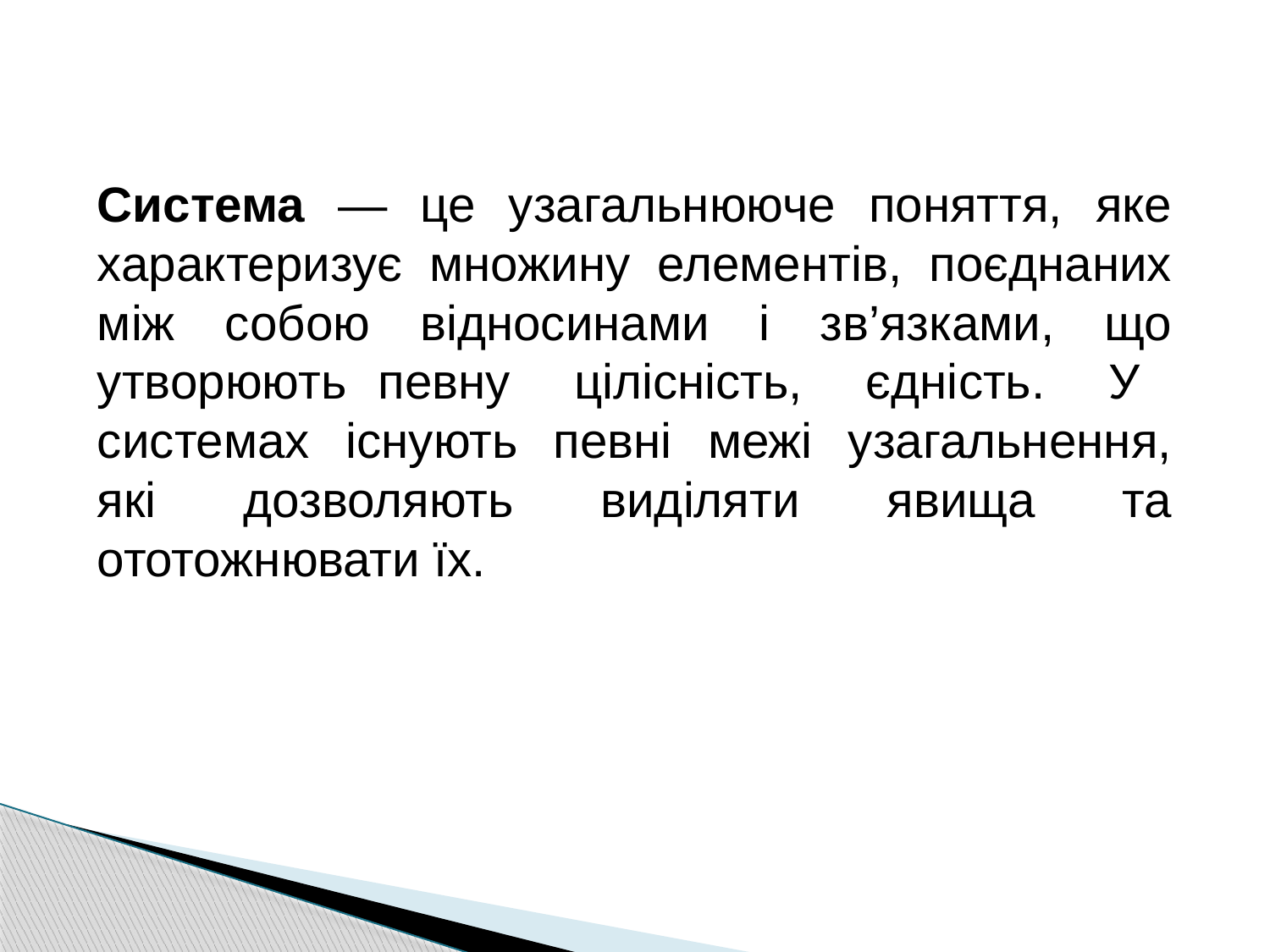

Система — це узагальнююче поняття, яке характеризує множину елементів, поєднаних між собою відносинами і зв’язками, що утворюють певну  цілісність,  єдність.  У  системах  існують  певні  межі  узагальнення, які дозволяють виділяти явища та ототожнювати їх.